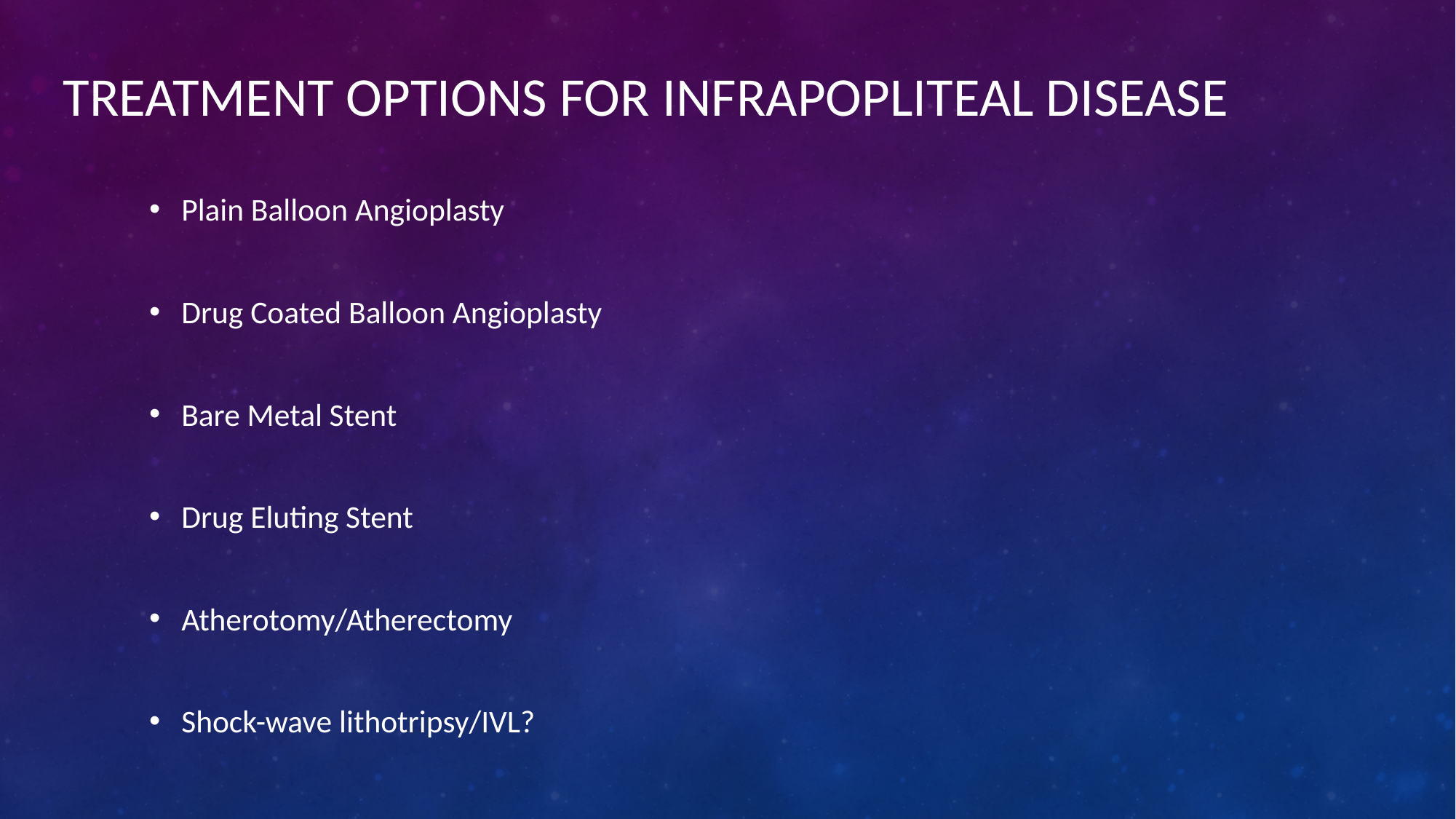

# Treatment options for infrapopliteal disease
Plain Balloon Angioplasty

Drug Coated Balloon Angioplasty

Bare Metal Stent

Drug Eluting Stent

Atherotomy/Atherectomy

Shock-wave lithotripsy/IVL?